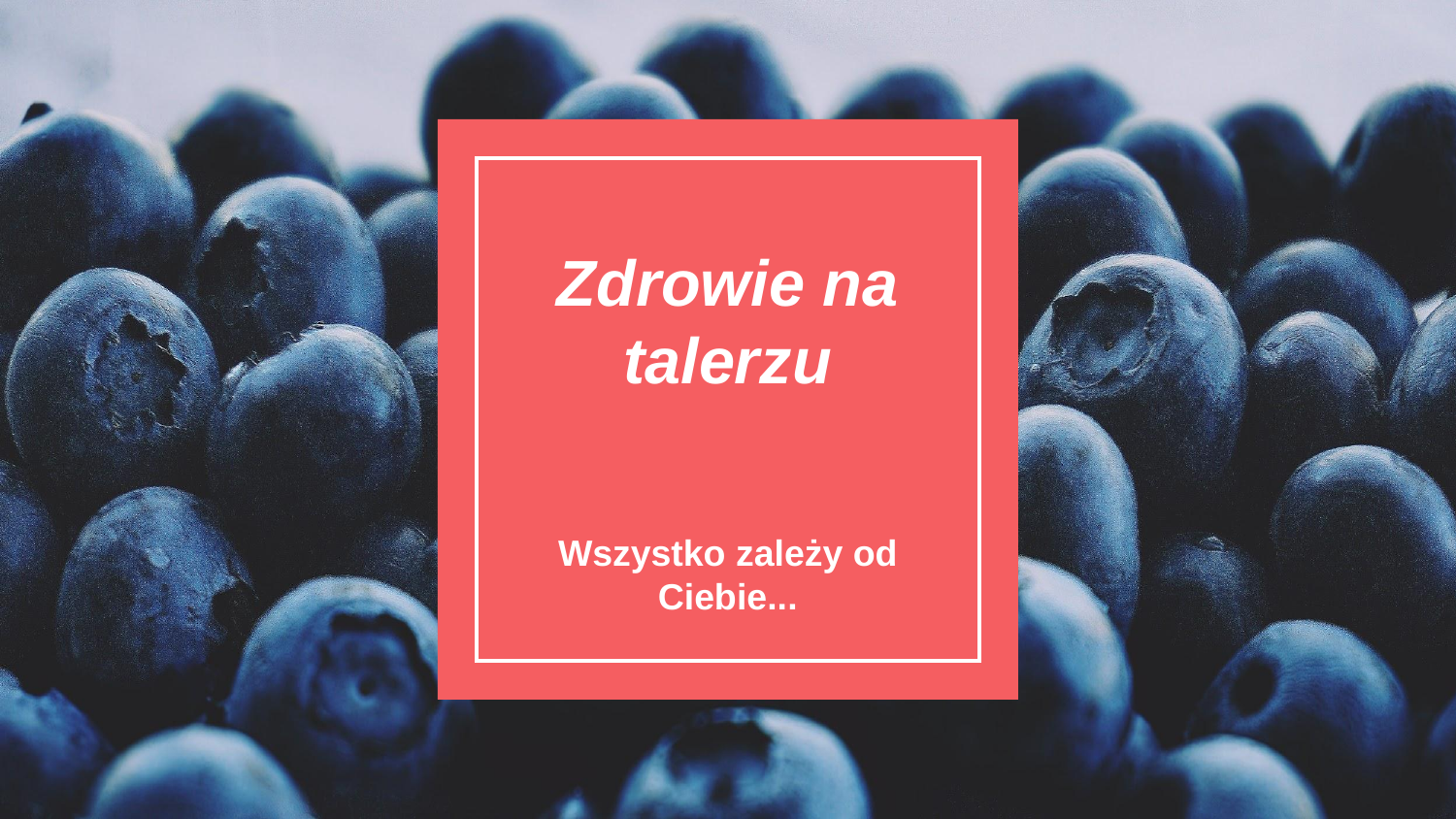

# Zdrowie na talerzu
Wszystko zależy od Ciebie...